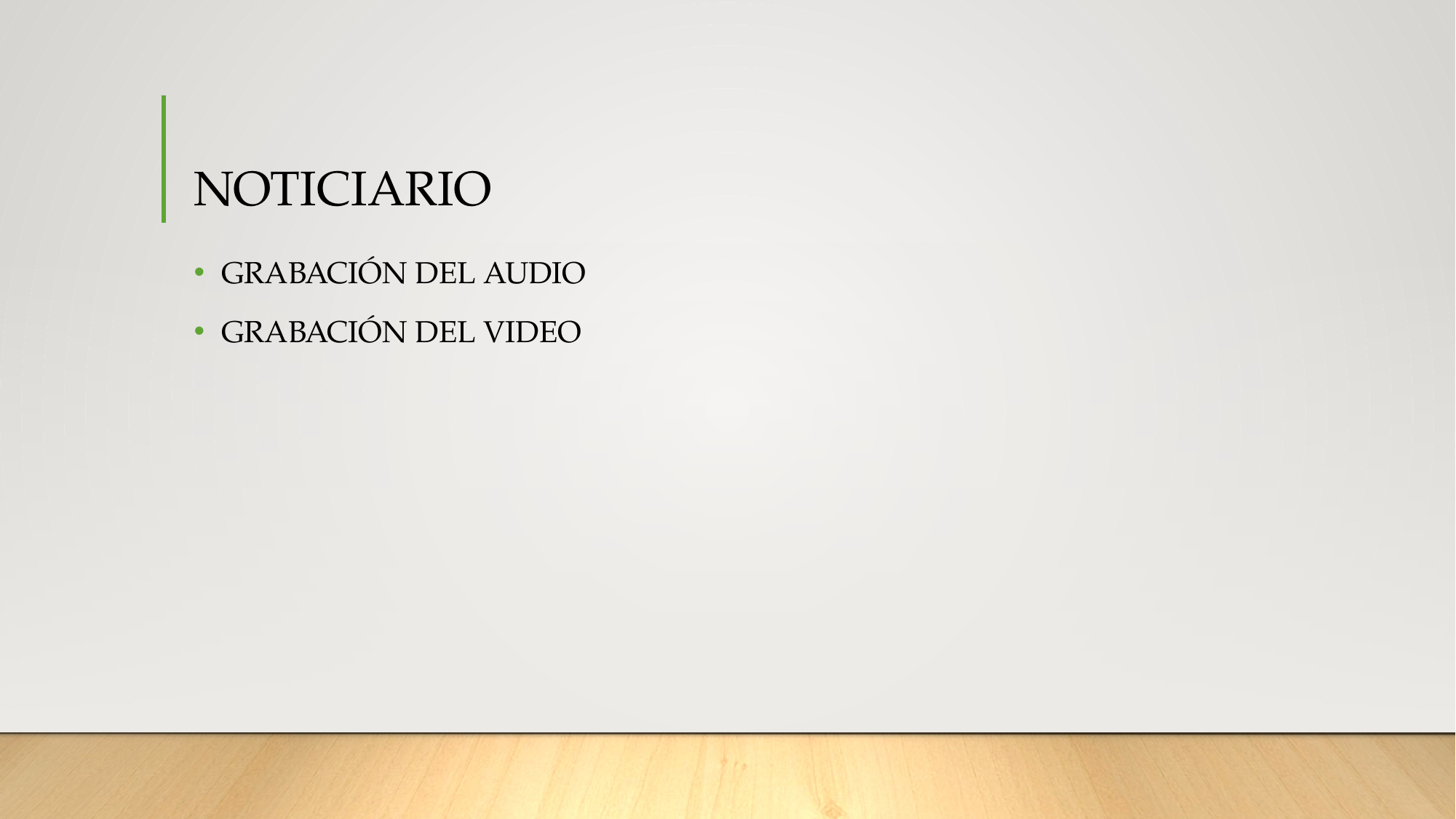

# NOTICIARIO
GRABACIÓN DEL AUDIO
GRABACIÓN DEL VIDEO